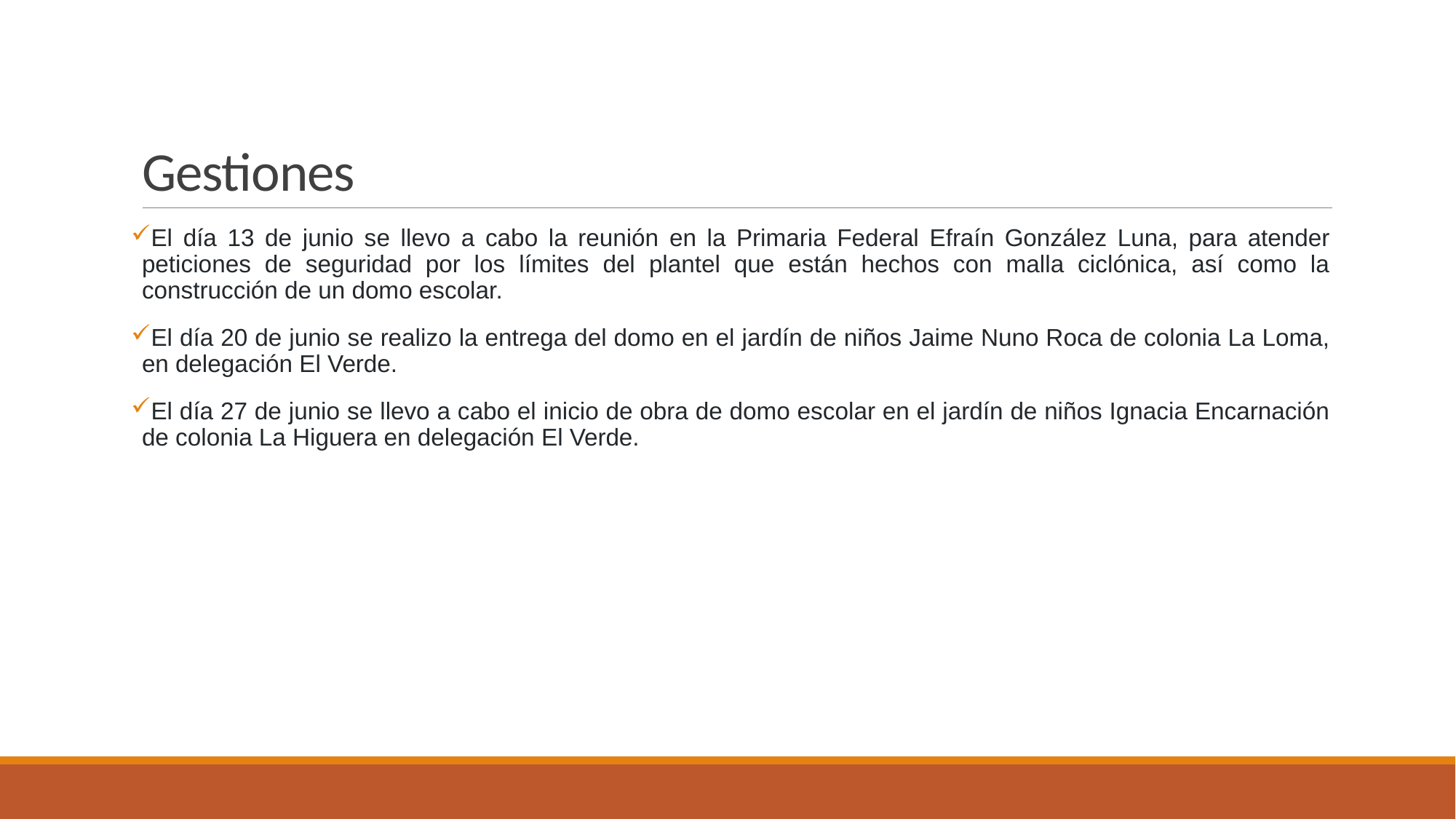

# Gestiones
El día 13 de junio se llevo a cabo la reunión en la Primaria Federal Efraín González Luna, para atender peticiones de seguridad por los límites del plantel que están hechos con malla ciclónica, así como la construcción de un domo escolar.
El día 20 de junio se realizo la entrega del domo en el jardín de niños Jaime Nuno Roca de colonia La Loma, en delegación El Verde.
El día 27 de junio se llevo a cabo el inicio de obra de domo escolar en el jardín de niños Ignacia Encarnación de colonia La Higuera en delegación El Verde.